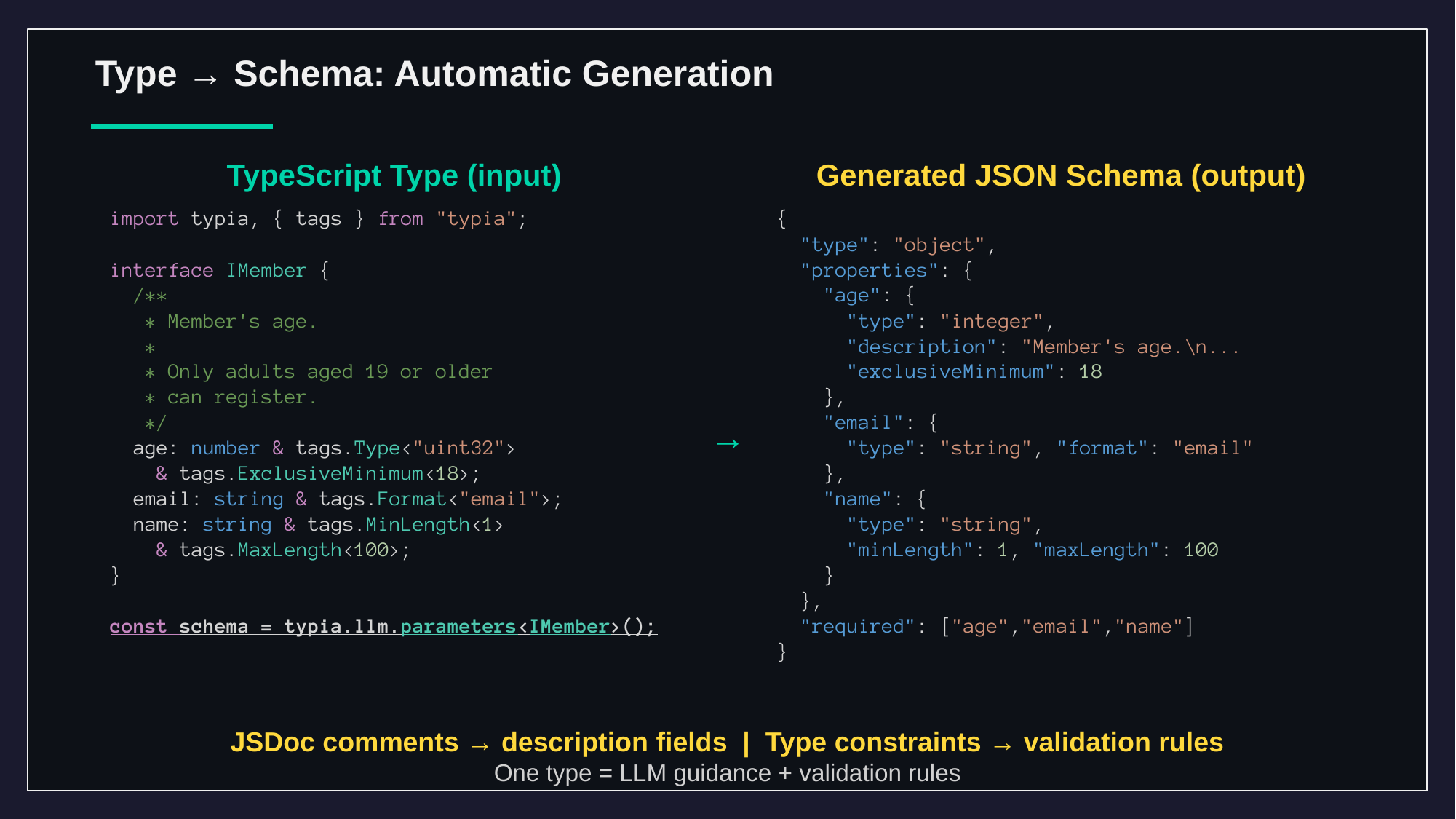

Type → Schema: Automatic Generation

TypeScript Type (input)
Generated JSON Schema (output)

import typia, { tags } from "typia";

interface IMember {
  /**
   * Member's age.
   *
   * Only adults aged 19 or older
   * can register.
   */
  age: number & tags.Type<"uint32">
    & tags.ExclusiveMinimum<18>;
  email: string & tags.Format<"email">;
  name: string & tags.MinLength<1>
    & tags.MaxLength<100>;
}

const schema = typia.llm.parameters<IMember>();
{
  "type": "object",
  "properties": {
    "age": {
      "type": "integer",
      "description": "Member's age.\n...
      "exclusiveMinimum": 18
    },
    "email": {
      "type": "string", "format": "email"
    },
    "name": {
      "type": "string",
      "minLength": 1, "maxLength": 100
    }
  },
  "required": ["age","email","name"]
}
→
JSDoc comments → description fields  |  Type constraints → validation rules
One type = LLM guidance + validation rules